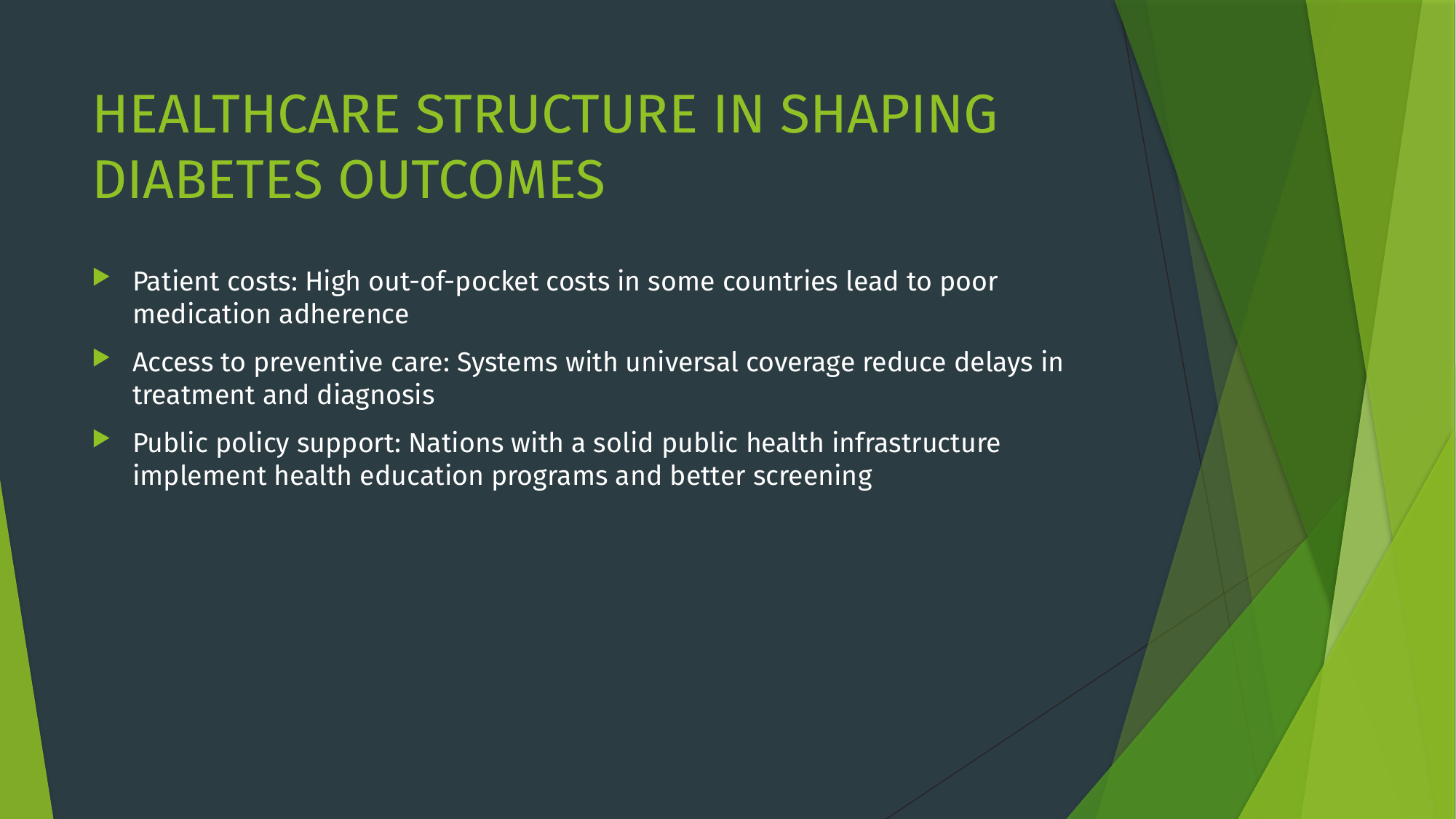

# HEALTHCARE STRUCTURE IN SHAPING DIABETES OUTCOMES
Patient costs: High out-of-pocket costs in some countries lead to poor medication adherence
Access to preventive care: Systems with universal coverage reduce delays in treatment and diagnosis
Public policy support: Nations with a solid public health infrastructure implement health education programs and better screening